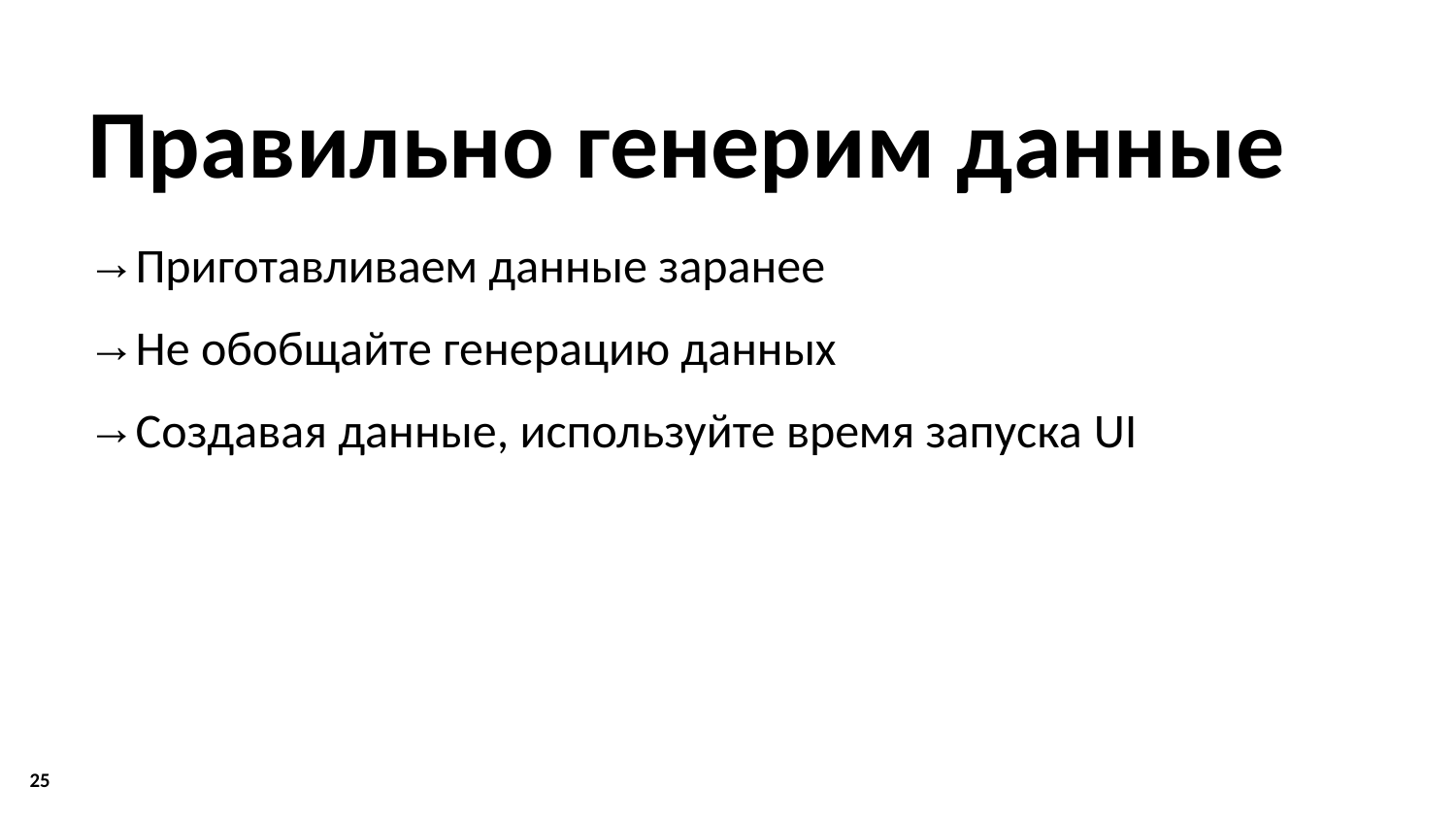

# Правильно генерим данные
Приготавливаем данные заранее
Не обобщайте генерацию данных
Создавая данные, используйте время запуска UI

25